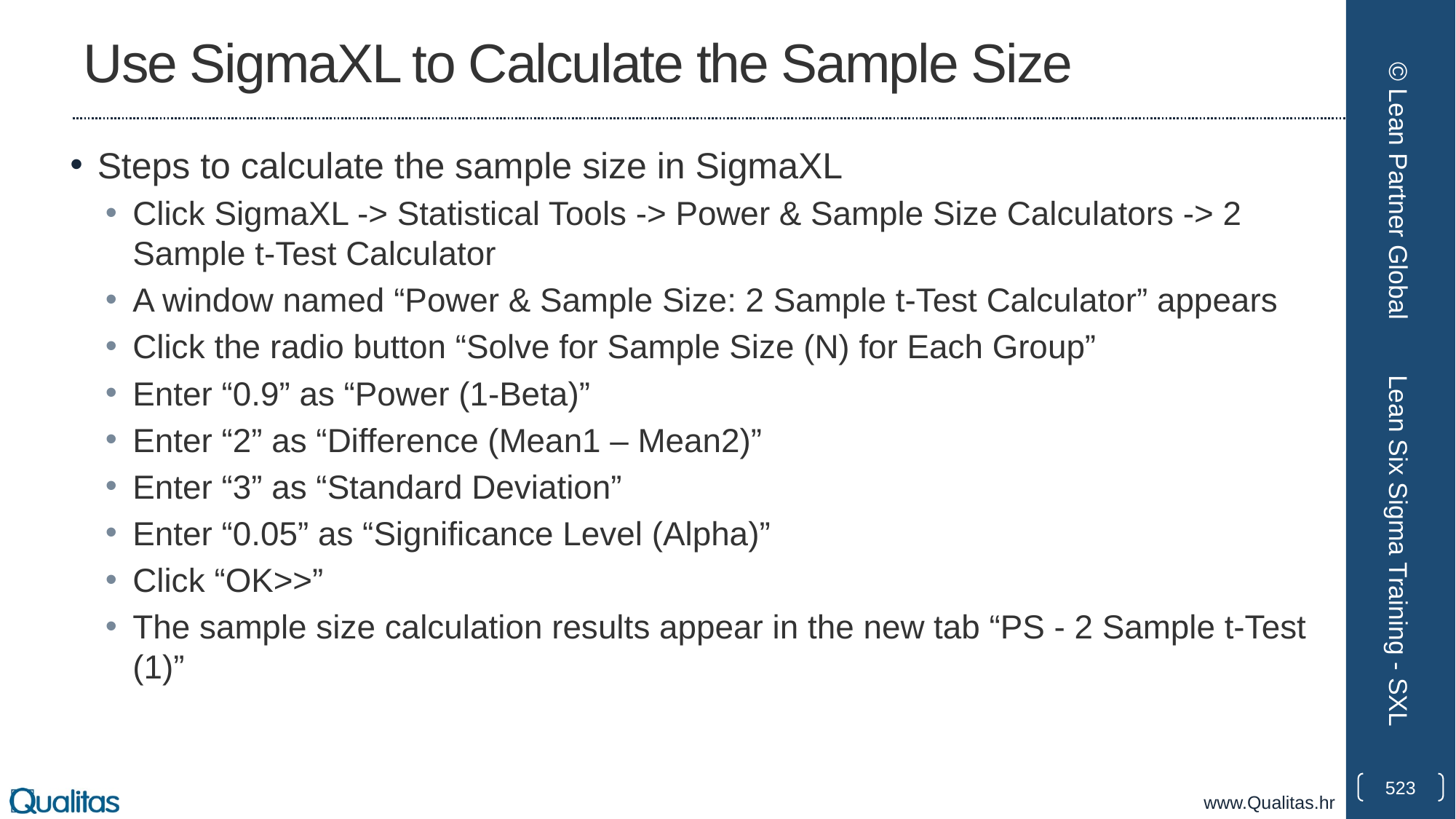

# Use SigmaXL to Calculate the Sample Size
Steps to calculate the sample size in SigmaXL
Click SigmaXL -> Statistical Tools -> Power & Sample Size Calculators -> 2 Sample t-Test Calculator
A window named “Power & Sample Size: 2 Sample t-Test Calculator” appears
Click the radio button “Solve for Sample Size (N) for Each Group”
Enter “0.9” as “Power (1-Beta)”
Enter “2” as “Difference (Mean1 – Mean2)”
Enter “3” as “Standard Deviation”
Enter “0.05” as “Significance Level (Alpha)”
Click “OK>>”
The sample size calculation results appear in the new tab “PS - 2 Sample t-Test (1)”

© Lean Partner Global
Lean Six Sigma Training - SXL
523